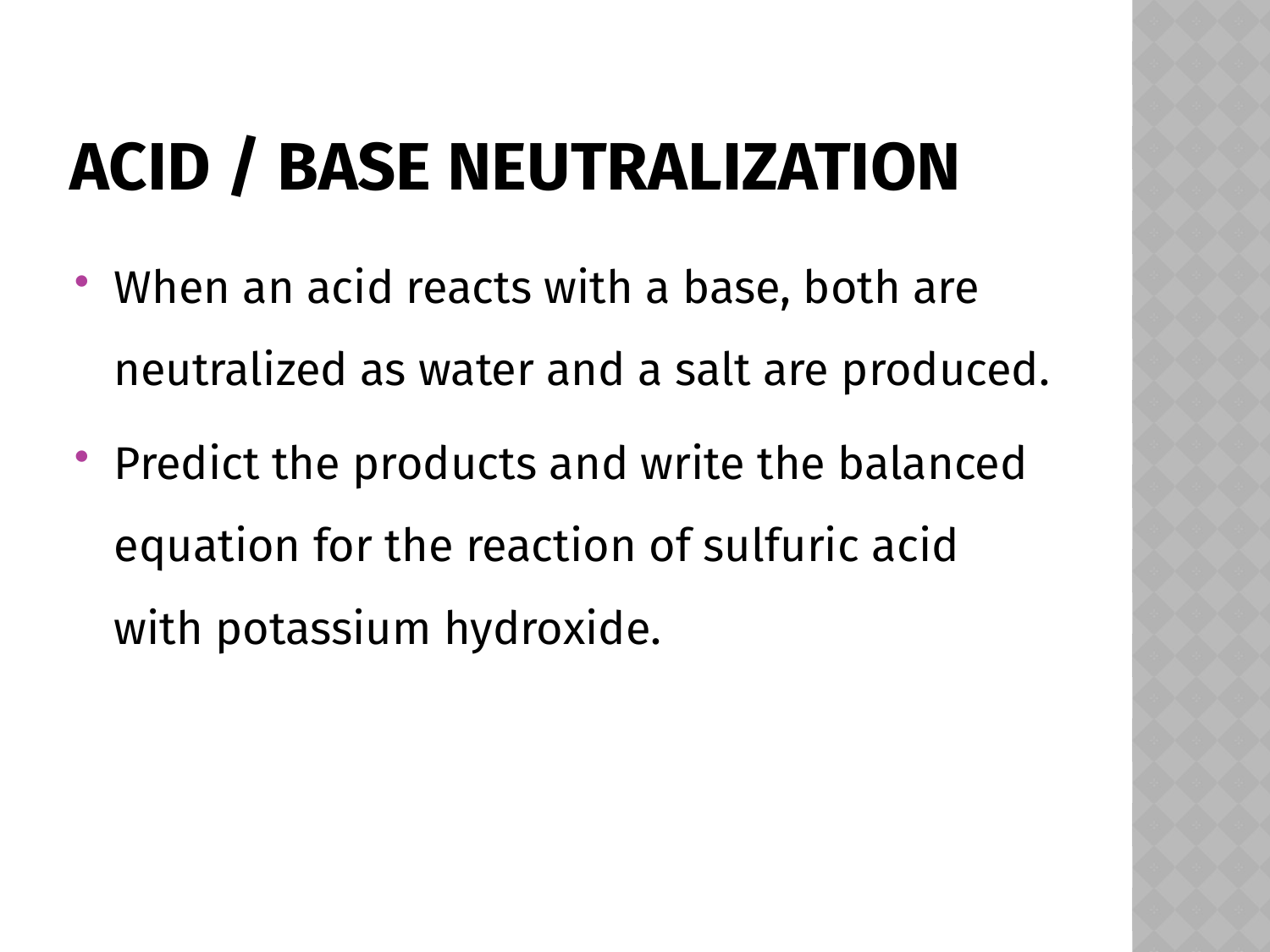

# Acid / Base neutralization
When an acid reacts with a base, both are neutralized as water and a salt are produced.
Predict the products and write the balanced equation for the reaction of sulfuric acid with potassium hydroxide.